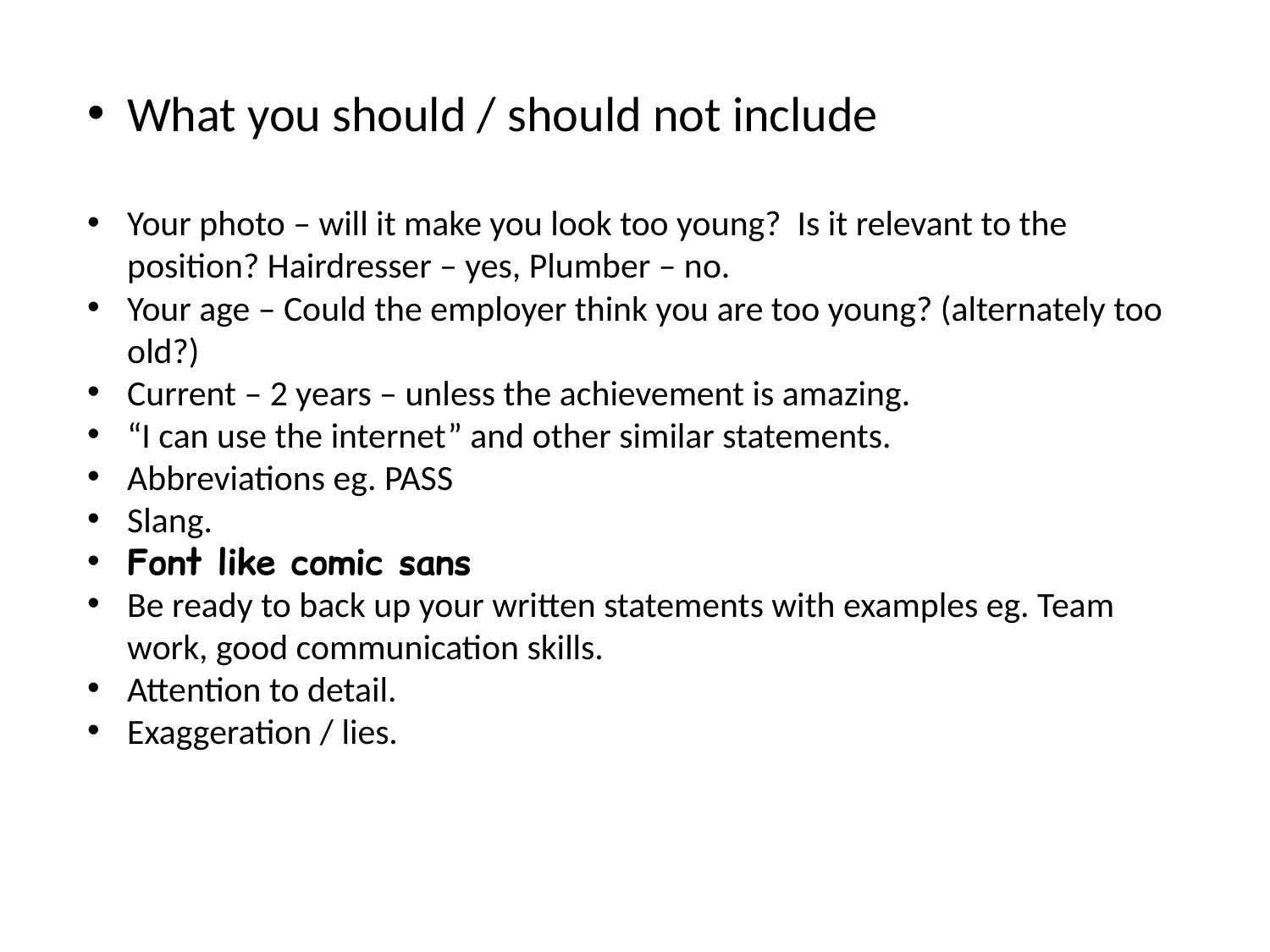

What you should / should not include

Your photo – will it make you look too young?  Is it relevant to the position? Hairdresser – yes, Plumber – no.
Your age – Could the employer think you are too young? (alternately too old?)
Current – 2 years – unless the achievement is amazing.
“I can use the internet” and other similar statements.
Abbreviations eg. PASS
Slang.
Font like comic sans
Be ready to back up your written statements with examples eg. Team work, good communication skills.
Attention to detail.
Exaggeration / lies.